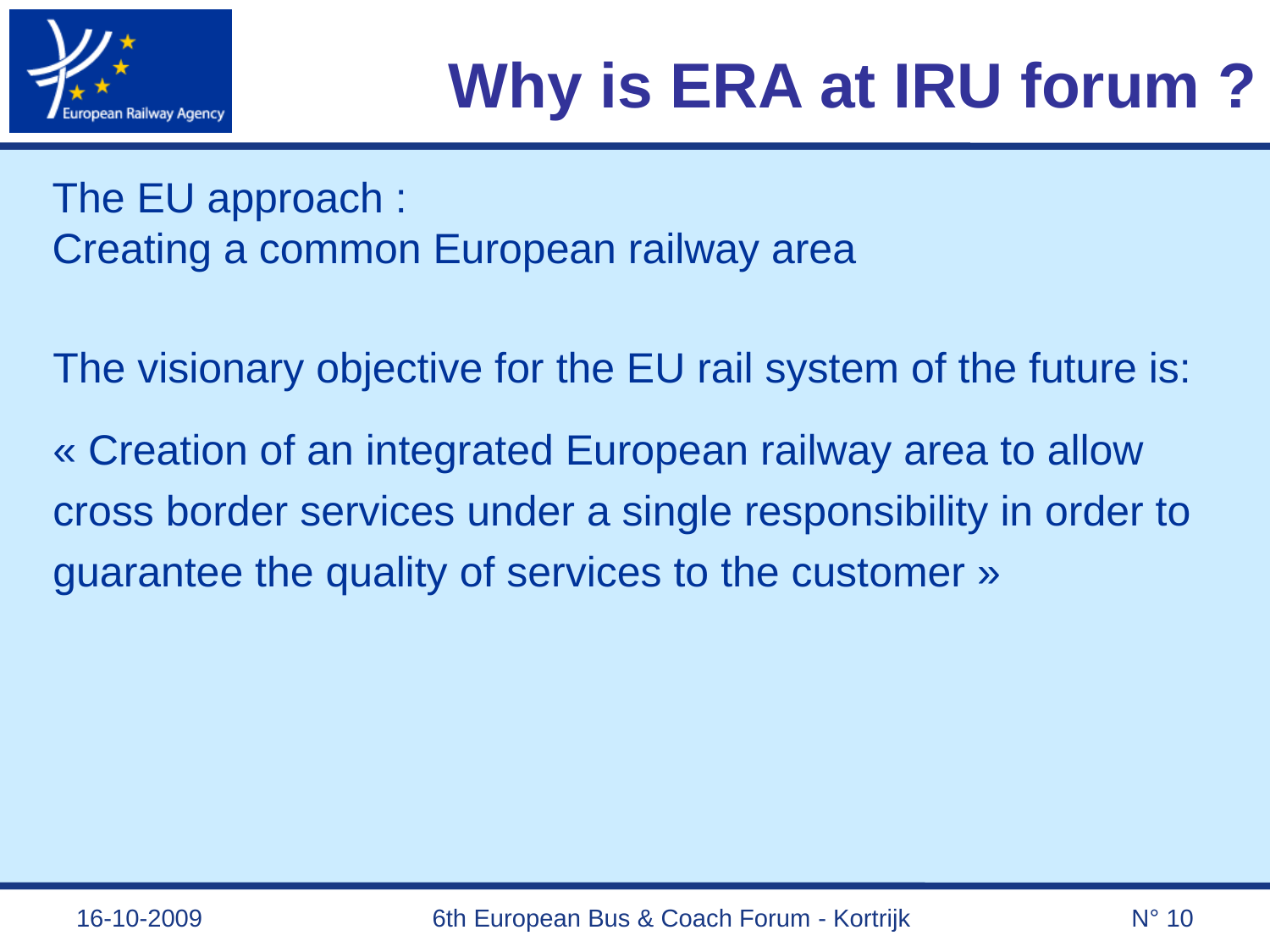

# Why is ERA at IRU forum ?

The EU approach :
Creating a common European railway area

The visionary objective for the EU rail system of the future is:
« Creation of an integrated European railway area to allow cross border services under a single responsibility in order to guarantee the quality of services to the customer »

16-10-2009
6th European Bus & Coach Forum - Kortrijk
N° 10